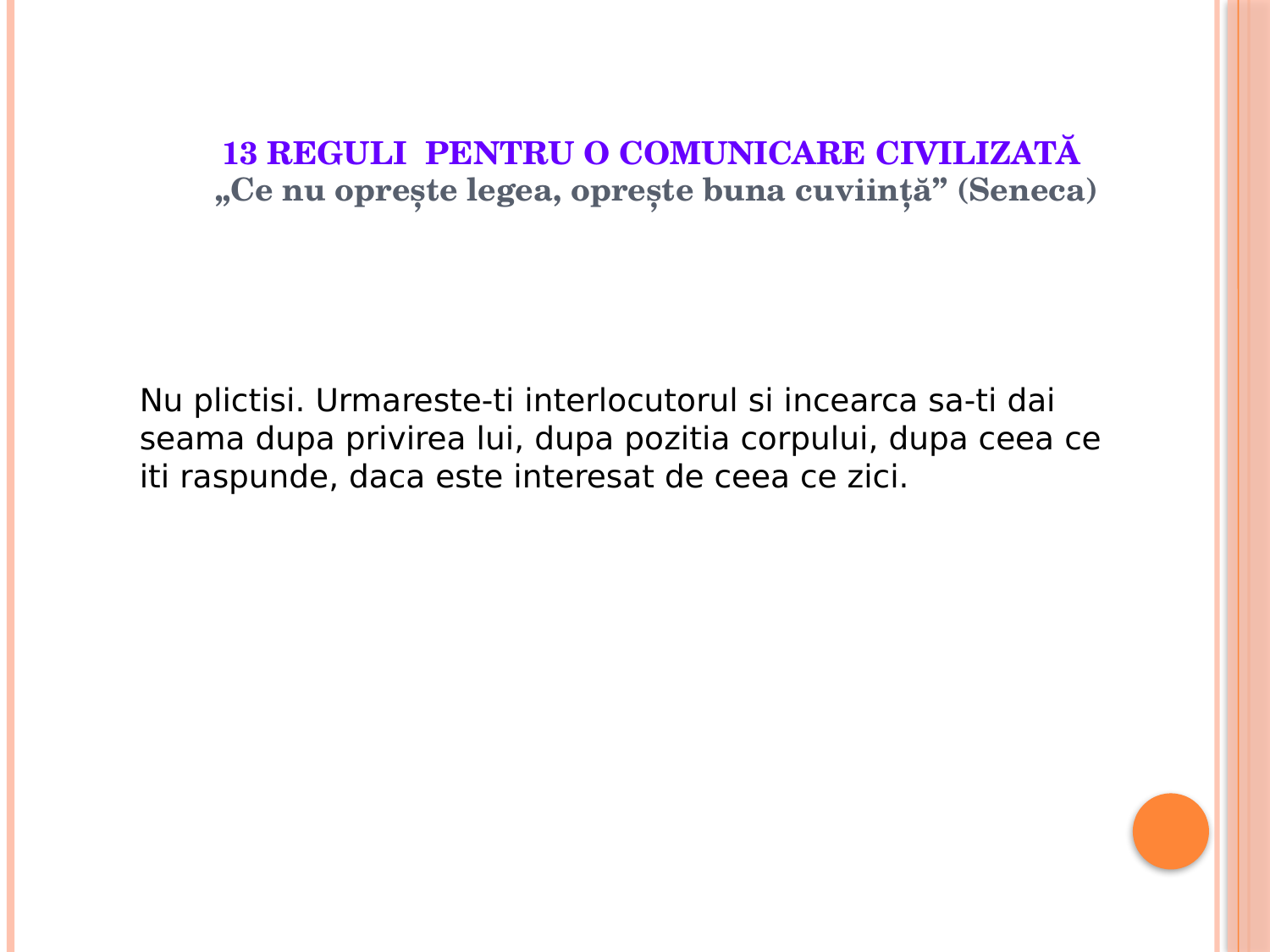

13 REGULI  PENTRU O COMUNICARE CIVILIZATĂ
„Ce nu opreşte legea, opreşte buna cuviinţă” (Seneca)
Nu plictisi. Urmareste-ti interlocutorul si incearca sa-ti dai seama dupa privirea lui, dupa pozitia corpului, dupa ceea ce iti raspunde, daca este interesat de ceea ce zici.